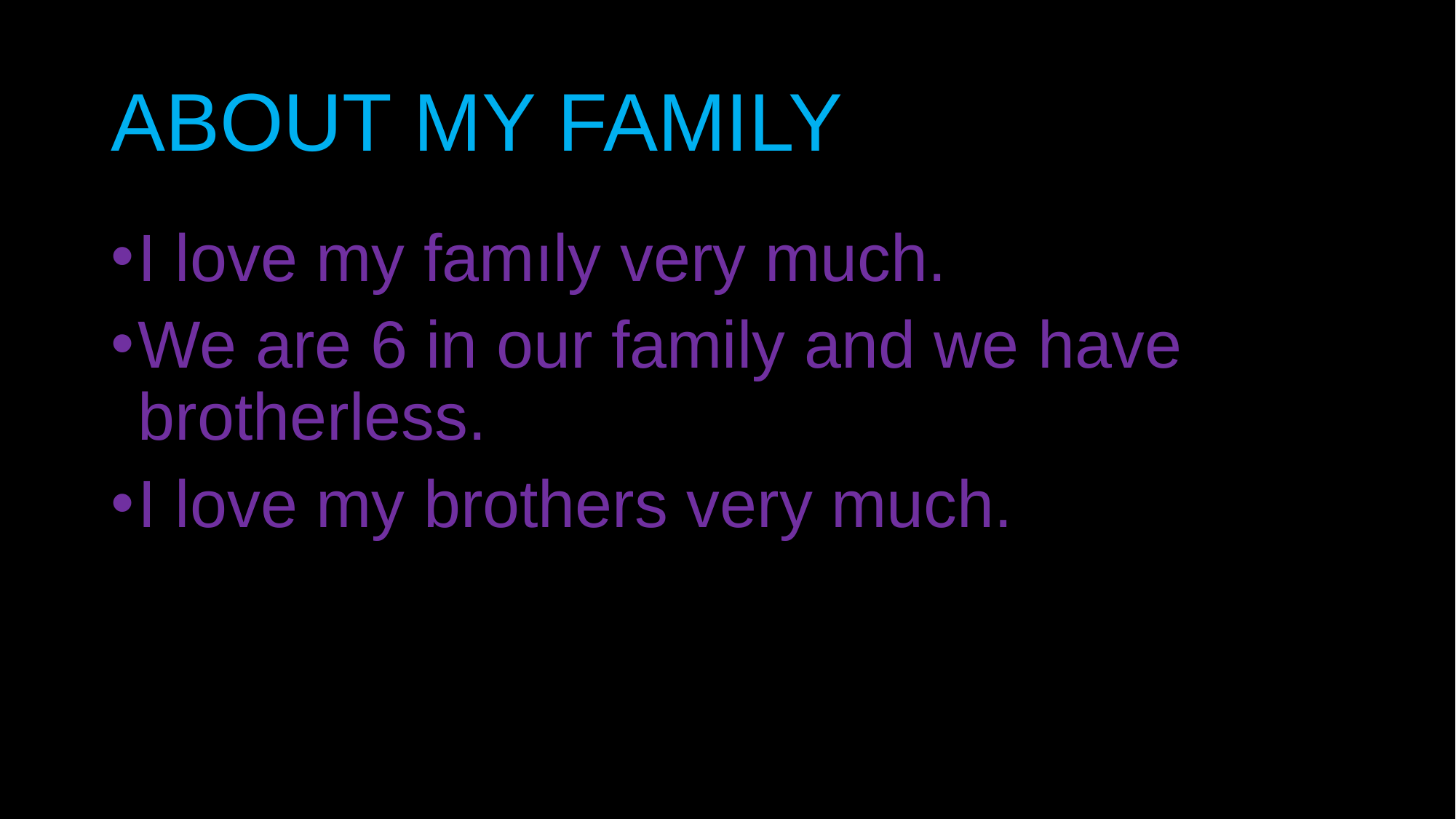

# ABOUT MY FAMILY
I love my famıly very much.
We are 6 in our family and we have brotherless.
I love my brothers very much.